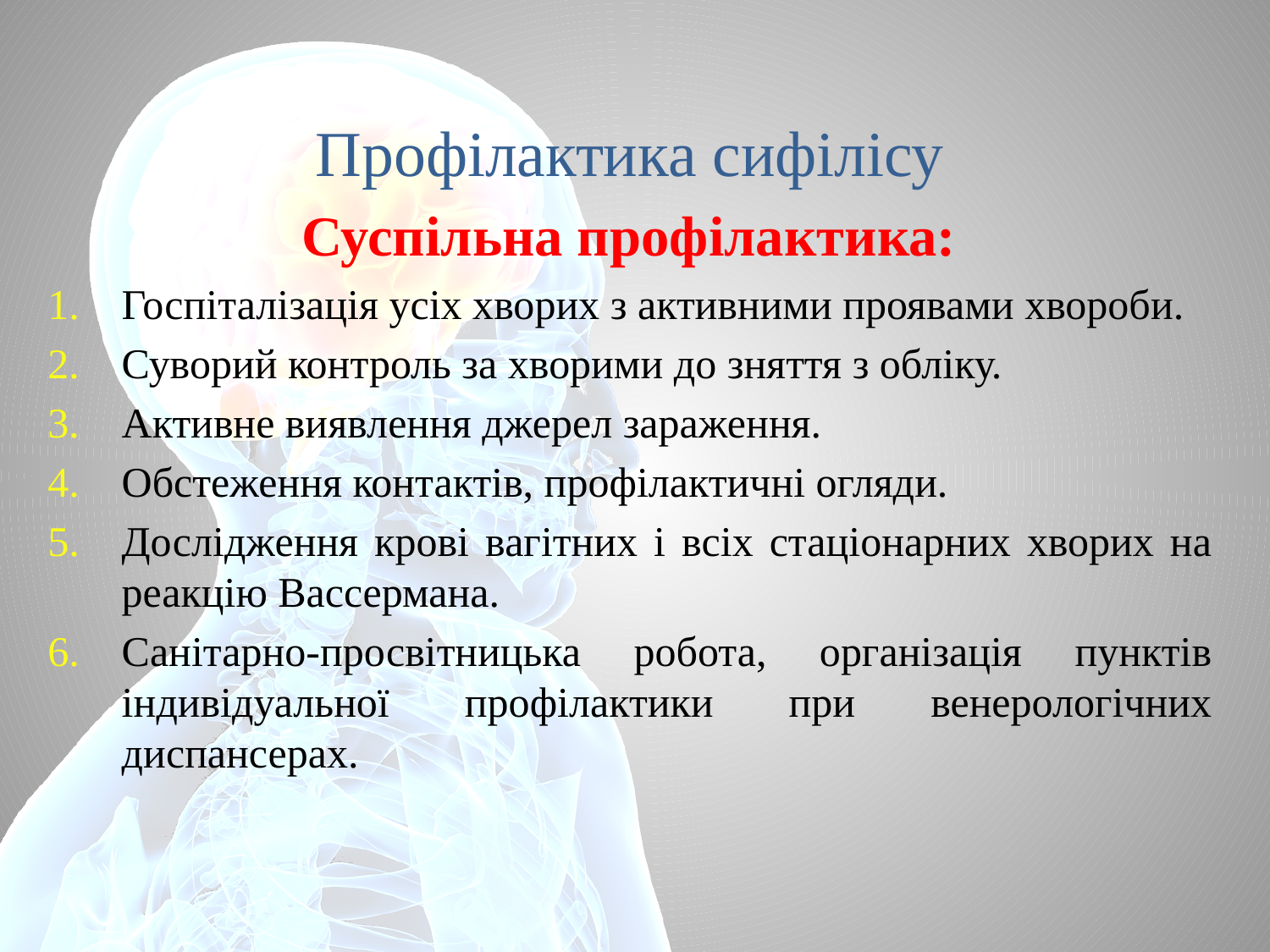

# Профілактика сифілісу
 Суспільна профілактика:
Госпіталізація усіх хворих з активними проявами хвороби.
Суворий контроль за хворими до зняття з обліку.
Активне виявлення джерел зараження.
Обстеження контактів, профілактичні огляди.
Дослідження крові вагітних і всіх стаціонарних хворих на реакцію Вассермана.
Санітарно-просвітницька робота, організація пунктів індивідуальної профілактики при венерологічних диспансерах.